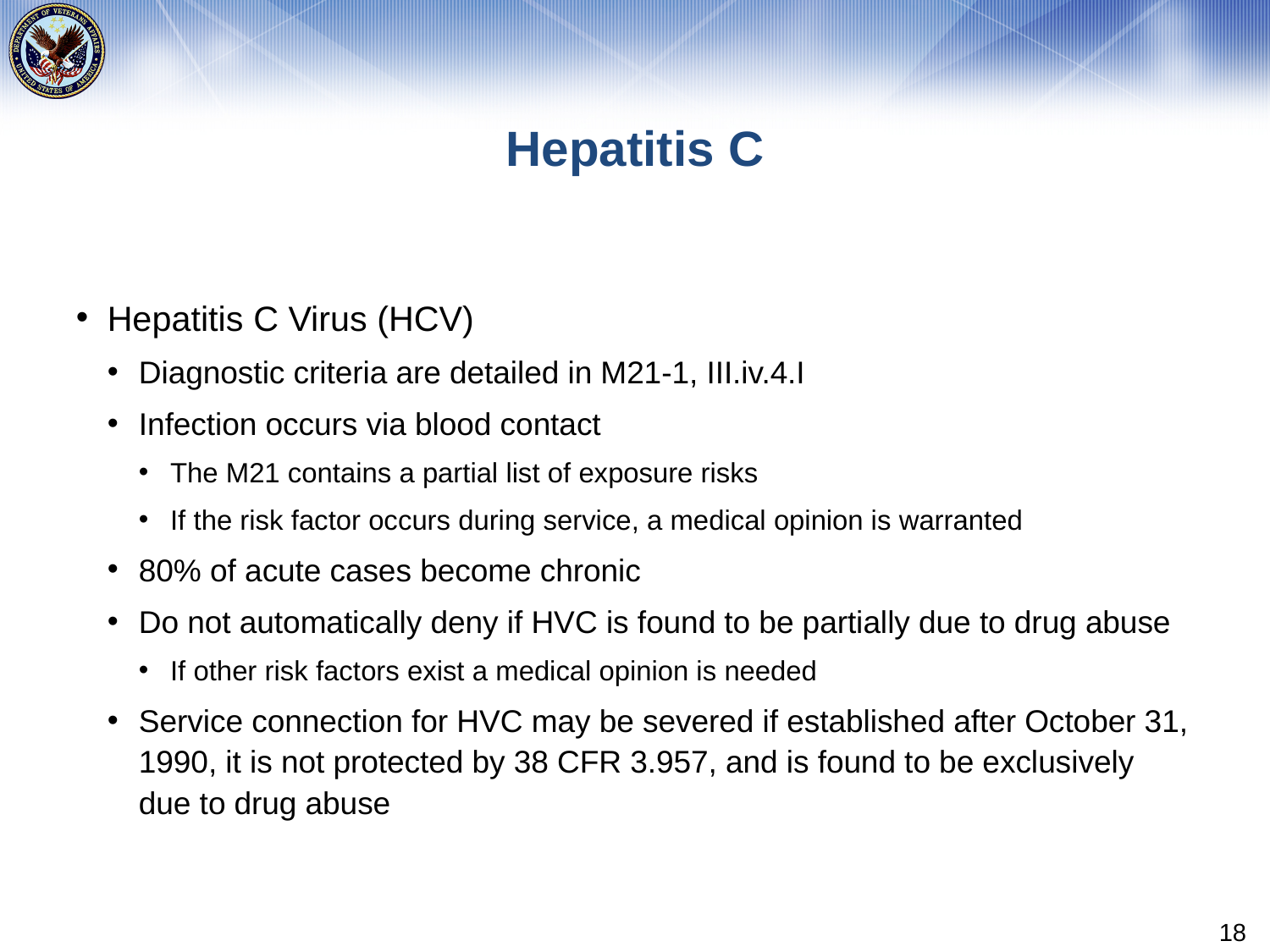

# Hepatitis C
Hepatitis C Virus (HCV)
Diagnostic criteria are detailed in M21-1, III.iv.4.I
Infection occurs via blood contact
The M21 contains a partial list of exposure risks
If the risk factor occurs during service, a medical opinion is warranted
80% of acute cases become chronic
Do not automatically deny if HVC is found to be partially due to drug abuse
If other risk factors exist a medical opinion is needed
Service connection for HVC may be severed if established after October 31, 1990, it is not protected by 38 CFR 3.957, and is found to be exclusively due to drug abuse

18